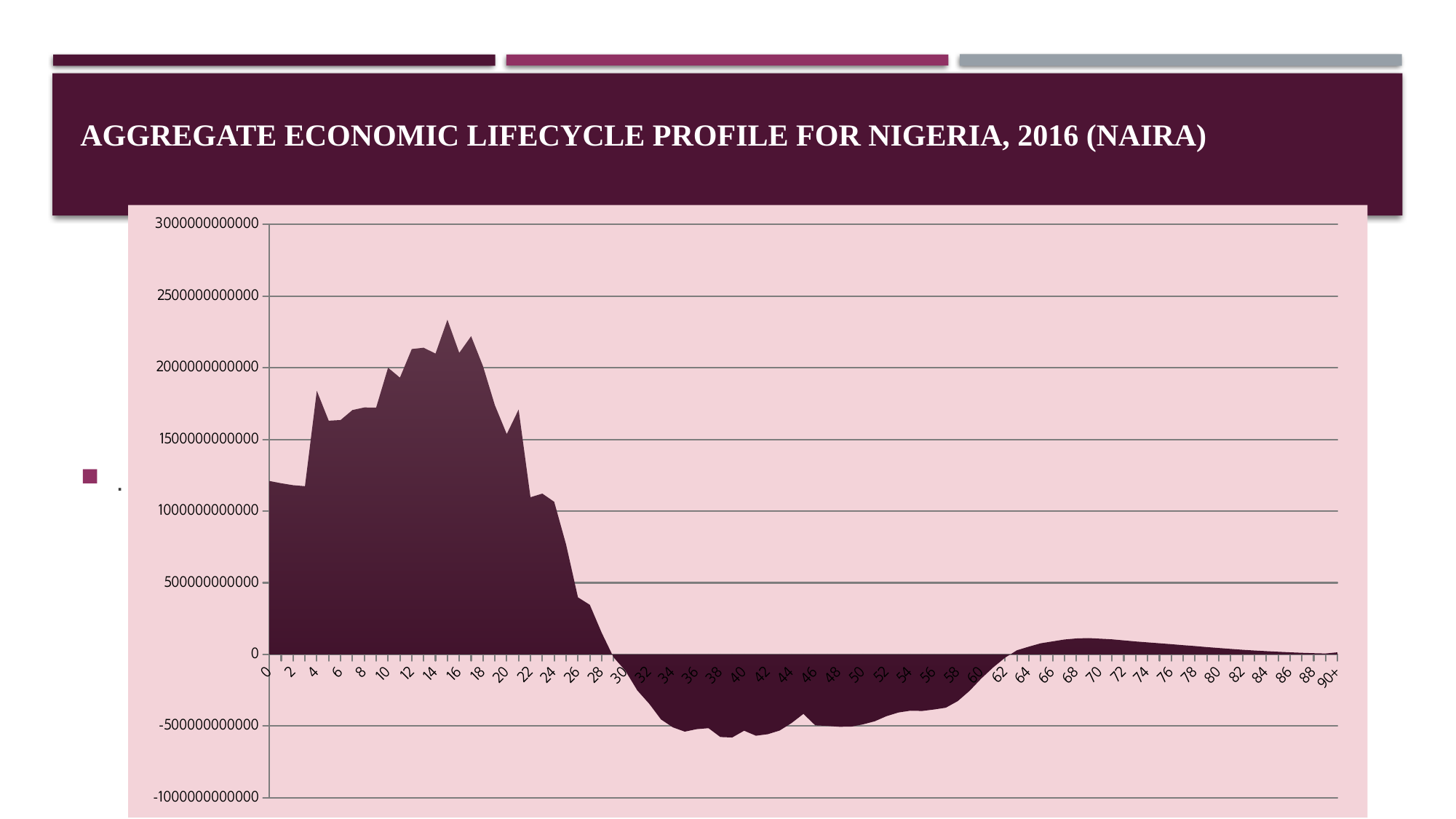

# Aggregate Economic Lifecycle Profile for Nigeria, 2016 (Naira)

### Chart

| Category | Agg Lifecycle |
|---|---|
| 0 | 1210547037697.3 |
| 1 | 1194435585914.8 |
| 2 | 1180950494306.2 |
| 3 | 1174165362944.78 |
| 4 | 1839951055772.12 |
| 5 | 1631043982348.43 |
| 6 | 1635810838412.84 |
| 7 | 1705558397281.43 |
| 8 | 1723487222958.2 |
| 9 | 1722926089125.73 |
| 10 | 2000838774216.57 |
| 11 | 1931637919852.51 |
| 12 | 2131208362488.52 |
| 13 | 2140424606575.28 |
| 14 | 2099183371457.63 |
| 15 | 2335541479528.24 |
| 16 | 2104465491303.0 |
| 17 | 2220711550911.93 |
| 18 | 2011573952812.65 |
| 19 | 1739653888624.4 |
| 20 | 1537676596326.5 |
| 21 | 1709153033058.81 |
| 22 | 1097042699634.64 |
| 23 | 1122481711537.12 |
| 24 | 1065327071738.3 |
| 25 | 766833566307.501 |
| 26 | 398293062823.984 |
| 27 | 346147675274.88 |
| 28 | 151465588772.577 |
| 29 | -19859709368.3444 |
| 30 | -114520589067.142 |
| 31 | -250953450037.623 |
| 32 | -343694333026.975 |
| 33 | -453863993177.264 |
| 34 | -508797487318.746 |
| 35 | -538733007227.657 |
| 36 | -521228860876.367 |
| 37 | -514577454493.813 |
| 38 | -576320425014.773 |
| 39 | -579432491015.385 |
| 40 | -532210675017.991 |
| 41 | -567121965152.533 |
| 42 | -556457794984.818 |
| 43 | -530877728614.527 |
| 44 | -479147575426.628 |
| 45 | -414969423656.225 |
| 46 | -494875448922.511 |
| 47 | -498535946291.094 |
| 48 | -504663547049.893 |
| 49 | -504350003494.332 |
| 50 | -488313208408.494 |
| 51 | -466810733265.679 |
| 52 | -430892167876.896 |
| 53 | -405149111212.836 |
| 54 | -392661610085.081 |
| 55 | -394351608123.079 |
| 56 | -384397611858.249 |
| 57 | -371724969926.651 |
| 58 | -326111141300.298 |
| 59 | -254441394761.3 |
| 60 | -167240706517.798 |
| 61 | -89914499643.0289 |
| 62 | -22207390351.5541 |
| 63 | 29184005619.7276 |
| 64 | 54155548394.3089 |
| 65 | 77823082201.6231 |
| 66 | 90770256131.1377 |
| 67 | 104229017650.924 |
| 68 | 111299827650.047 |
| 69 | 114050299829.45 |
| 70 | 109781304597.583 |
| 71 | 105230547180.525 |
| 72 | 97690731933.4546 |
| 73 | 90192561272.7214 |
| 74 | 83898979882.5257 |
| 75 | 77559421690.2988 |
| 76 | 71271537631.6664 |
| 77 | 64434332274.0009 |
| 78 | 58209444092.4372 |
| 79 | 51094960179.4821 |
| 80 | 44731660745.4327 |
| 81 | 38454221531.6266 |
| 82 | 32533284876.6003 |
| 83 | 27291392885.6378 |
| 84 | 22689080613.6447 |
| 85 | 18559497016.5776 |
| 86 | 14730781324.0933 |
| 87 | 11327709758.8532 |
| 88 | 8599615136.2283 |
| 89 | 6454133071.92112 |
| 90+ | 14695268667.1307 |
.